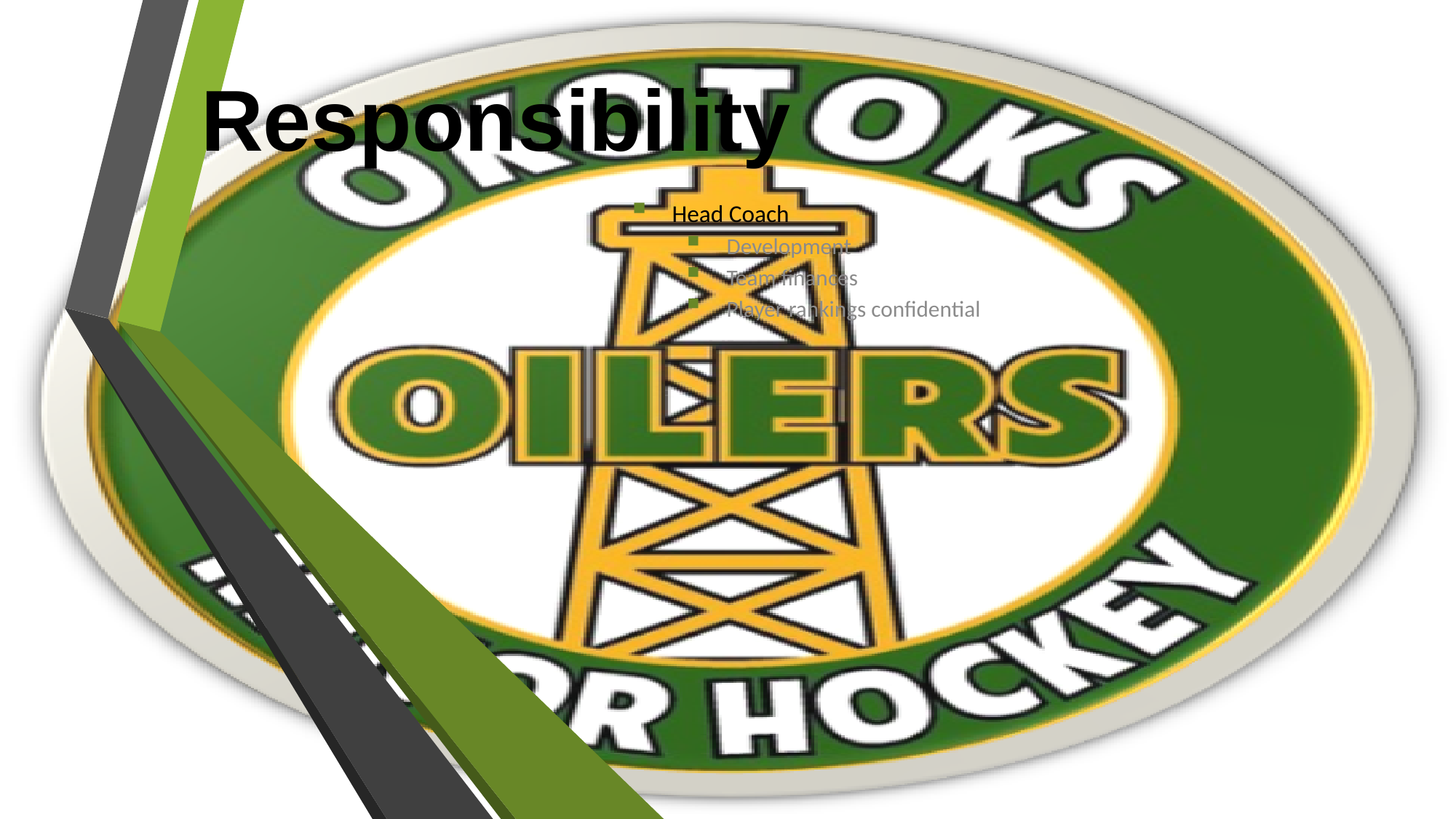

# Responsibility
Head Coach
Development
Team finances
Player rankings confidential